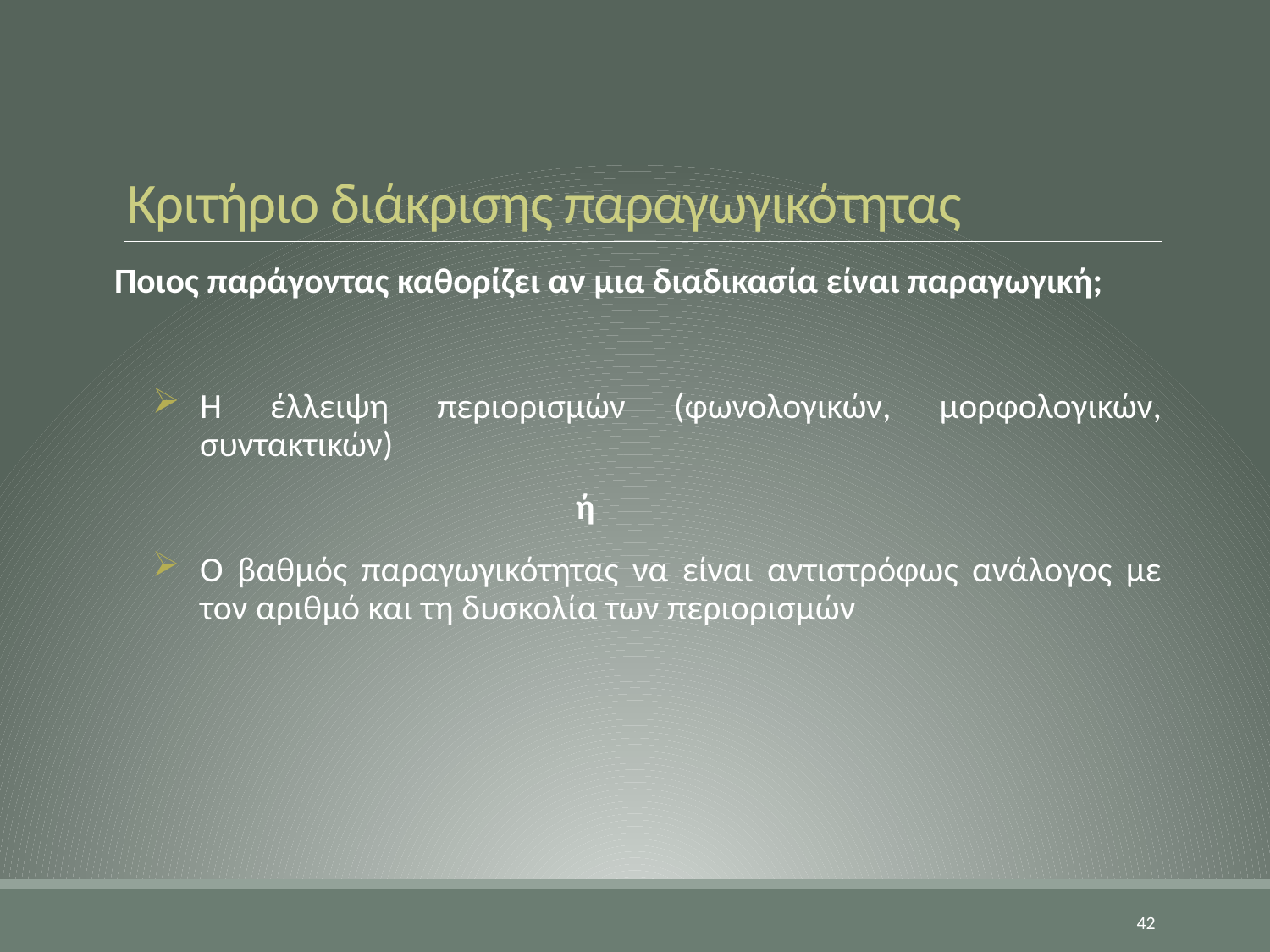

# Κριτήριο διάκρισης παραγωγικότητας
Ποιος παράγοντας καθορίζει αν μια διαδικασία είναι παραγωγική;

Η έλλειψη περιορισμών (φωνολογικών, μορφολογικών, συντακτικών)
ή
Ο βαθμός παραγωγικότητας να είναι αντιστρόφως ανάλογος με τον αριθμό και τη δυσκολία των περιορισμών
42